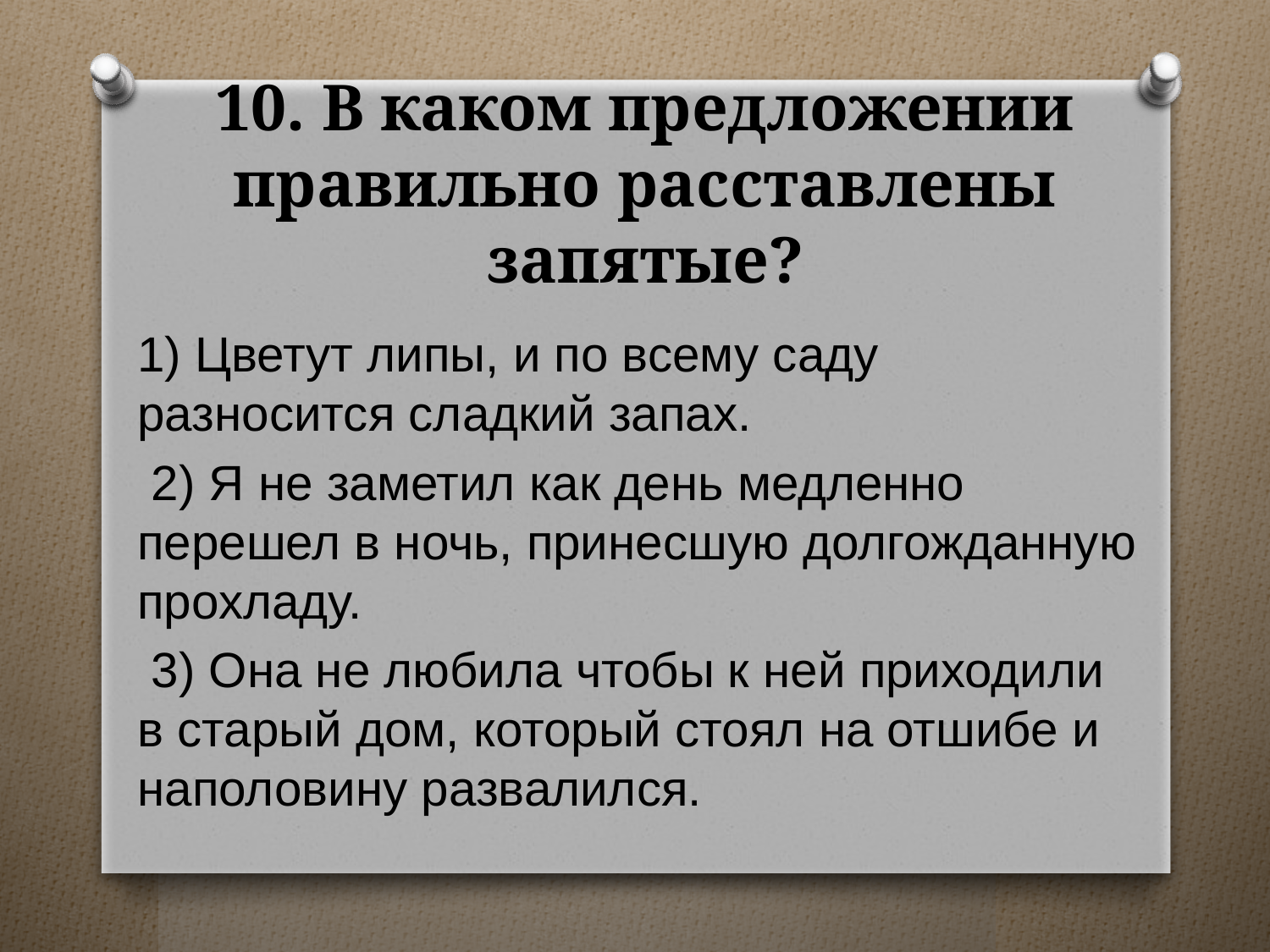

# 10. В каком предложении правильно расставлены запятые?
1) Цветут липы, и по всему саду разносится сладкий запах.
⁮ 2) Я не заметил как день медленно перешел в ночь, принесшую долгожданную прохладу.
⁮ 3) Она не любила чтобы к ней приходили в старый дом, который стоял на отшибе и наполовину развалился.